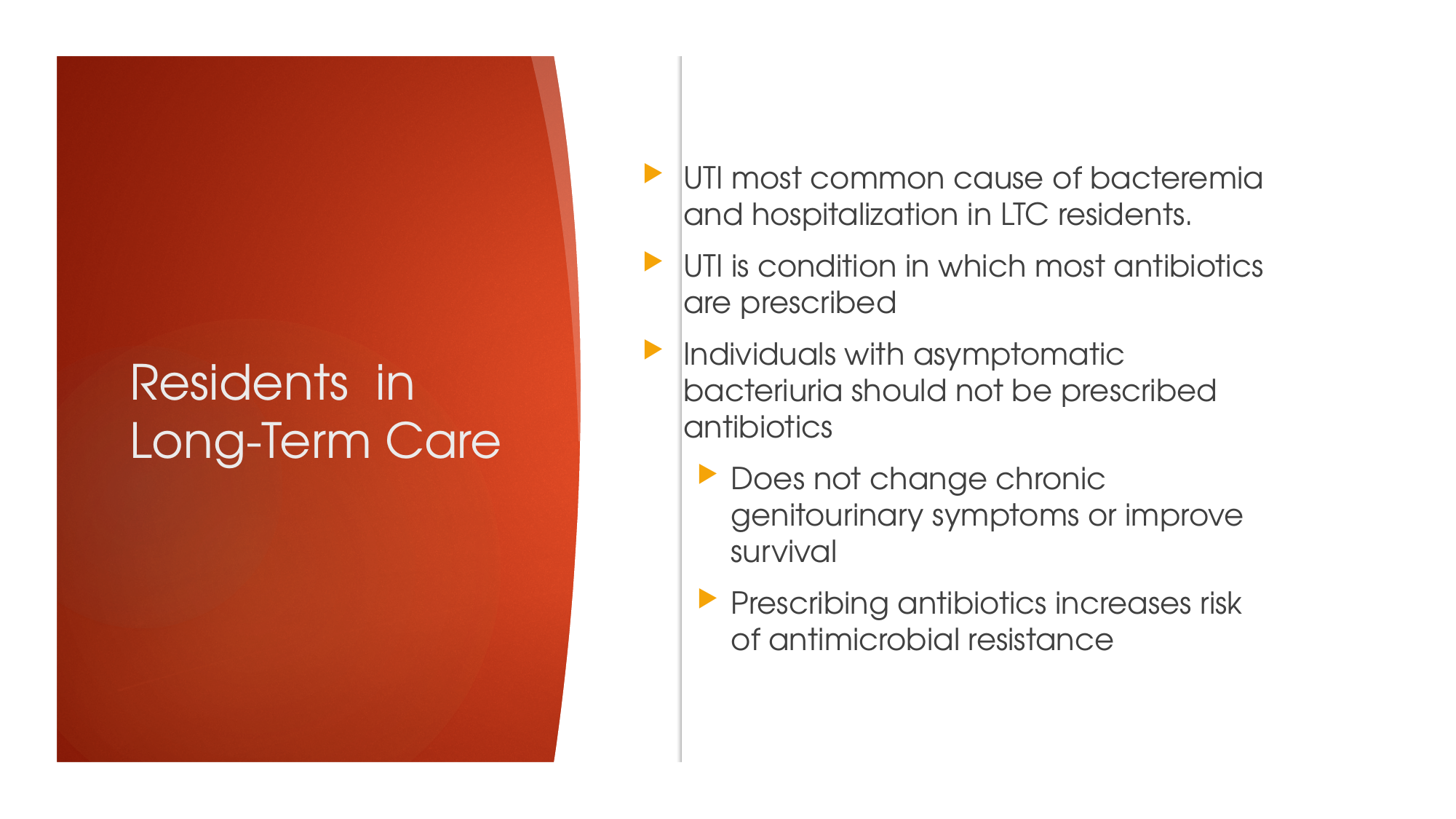

UTI most common cause of bacteremia and hospitalization in LTC residents.
UTI is condition in which most antibiotics are prescribed
Individuals with asymptomatic bacteriuria should not be prescribed antibiotics
Does not change chronic genitourinary symptoms or improve survival
Prescribing antibiotics increases risk of antimicrobial resistance
# Residents  in Long-Term Care